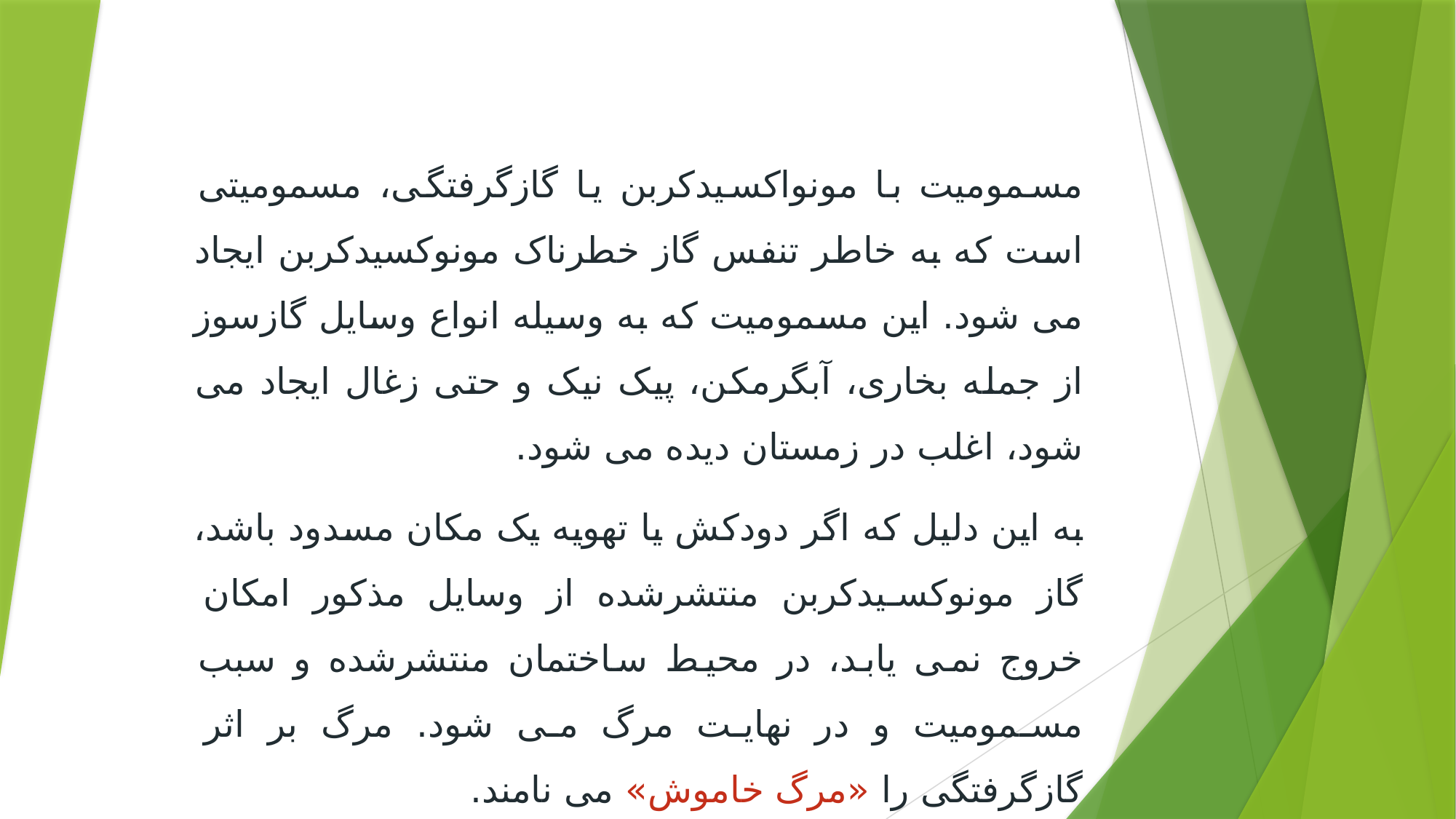

مسمومیت با مونواکسیدکربن یا گازگرفتگی، مسمومیتی است که به خاطر تنفس گاز خطرناک مونوکسیدکربن ایجاد می شود. این مسمومیت که به وسیله انواع وسایل گازسوز از جمله بخاری، آبگرمکن، پیک نیک و حتی زغال ایجاد می شود، اغلب در زمستان دیده می شود.
به این دلیل که اگر دودکش یا تهویه یک مکان مسدود باشد، گاز مونوکسیدکربن منتشرشده از وسایل مذکور امکان خروج نمی یابد، در محیط ساختمان منتشرشده و سبب مسمومیت و در نهایت مرگ می شود. مرگ بر اثر گازگرفتگی را «مرگ خاموش» می نامند.